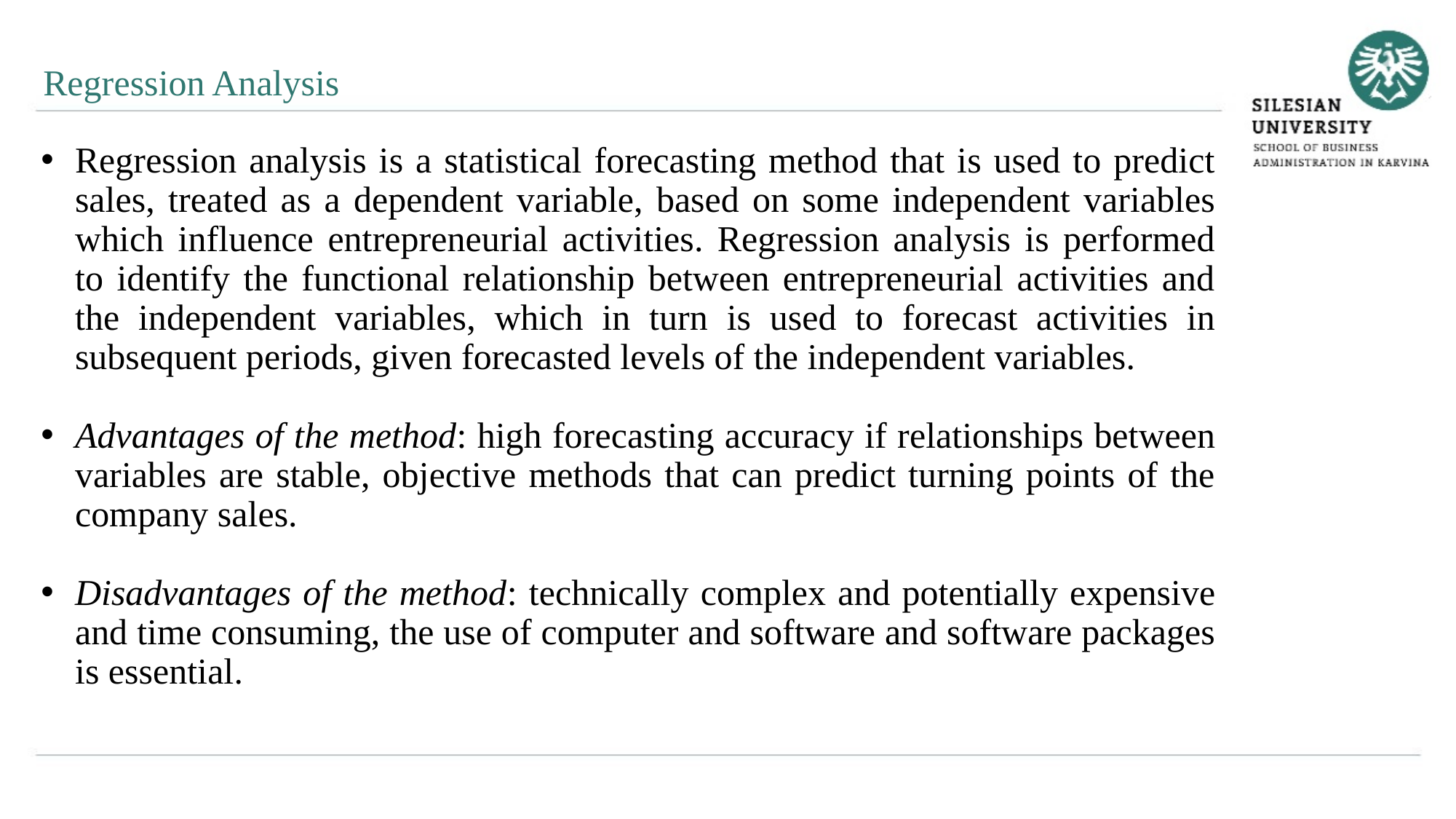

Regression Analysis

Regression analysis is a statistical forecasting method that is used to predict sales, treated as a dependent variable, based on some independent variables which influence entrepreneurial activities. Regression analysis is performed to identify the functional relationship between entrepreneurial activities and the independent variables, which in turn is used to forecast activities in subsequent periods, given forecasted levels of the independent variables.

Advantages of the method: high forecasting accuracy if relationships between variables are stable, objective methods that can predict turning points of the company sales.

Disadvantages of the method: technically complex and potentially expensive and time consuming, the use of computer and software and software packages is essential.